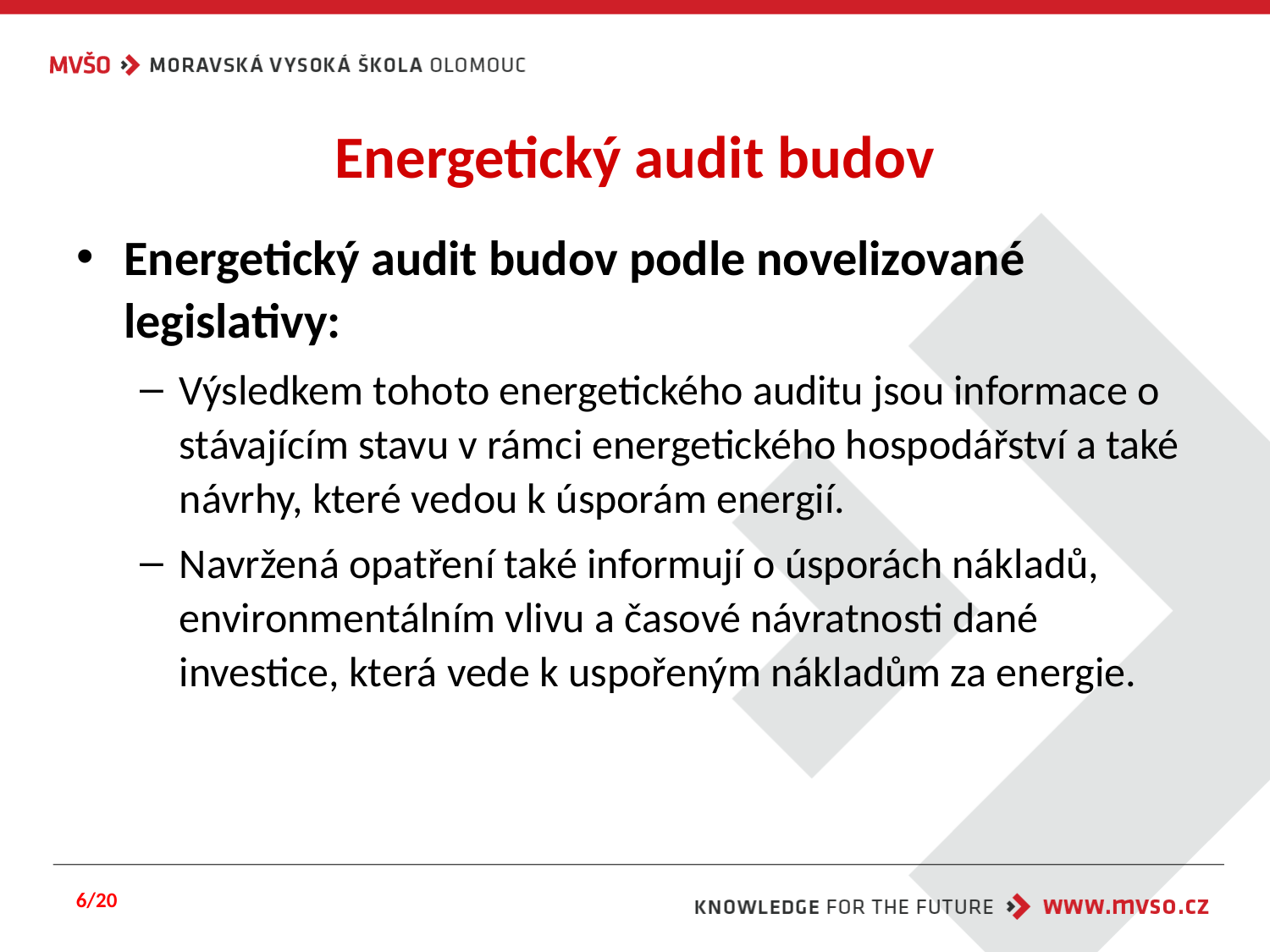

# Energetický audit budov
Energetický audit budov podle novelizované legislativy:
Výsledkem tohoto energetického auditu jsou informace o stávajícím stavu v rámci energetického hospodářství a také návrhy, které vedou k úsporám energií.
Navržená opatření také informují o úsporách nákladů, environmentálním vlivu a časové návratnosti dané investice, která vede k uspořeným nákladům za energie.
6/20